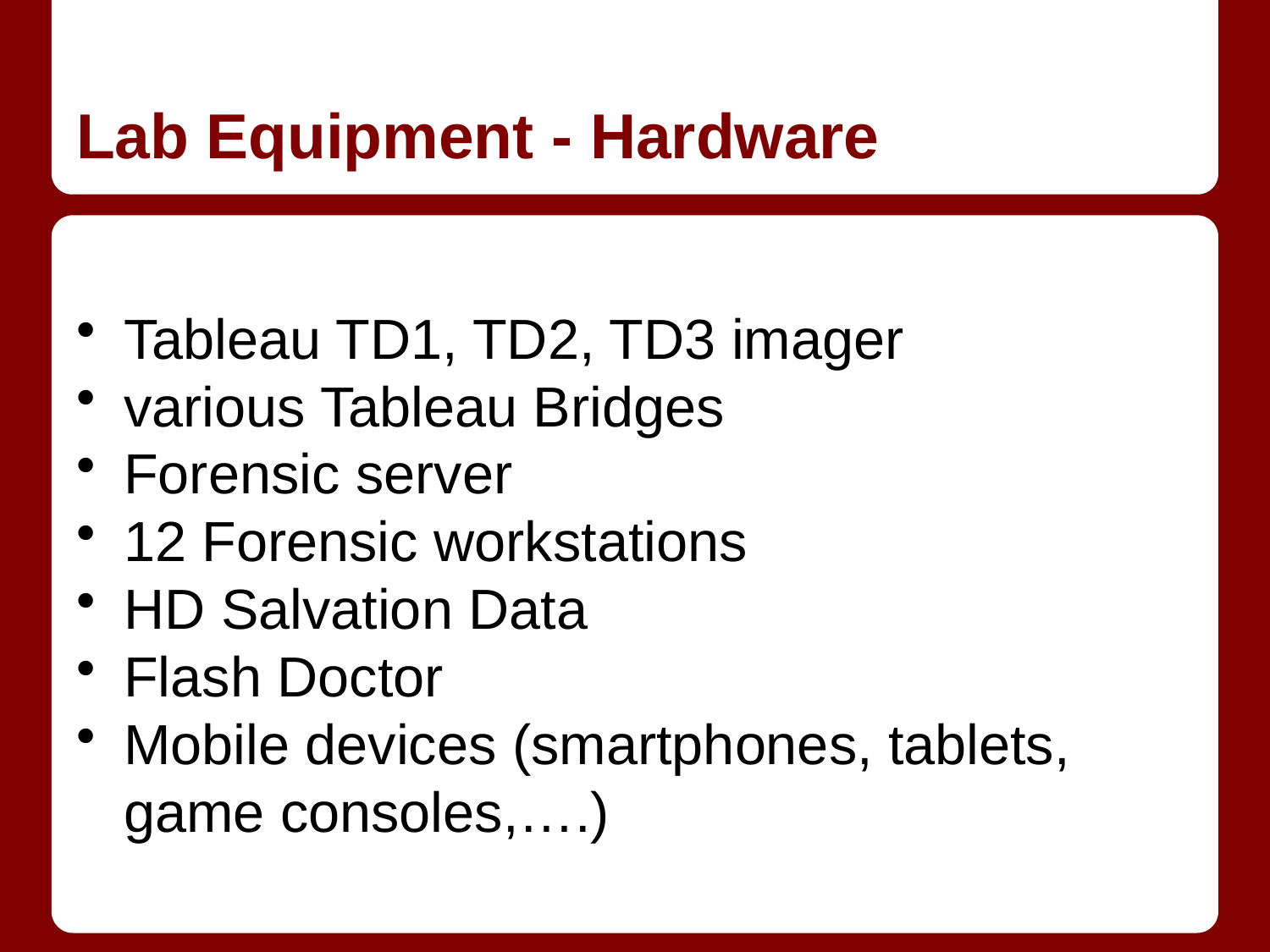

# Lab Equipment - Hardware

Tableau TD1, TD2, TD3 imager
various Tableau Bridges
Forensic server
12 Forensic workstations
HD Salvation Data
Flash Doctor
Mobile devices (smartphones, tablets, game consoles,….)